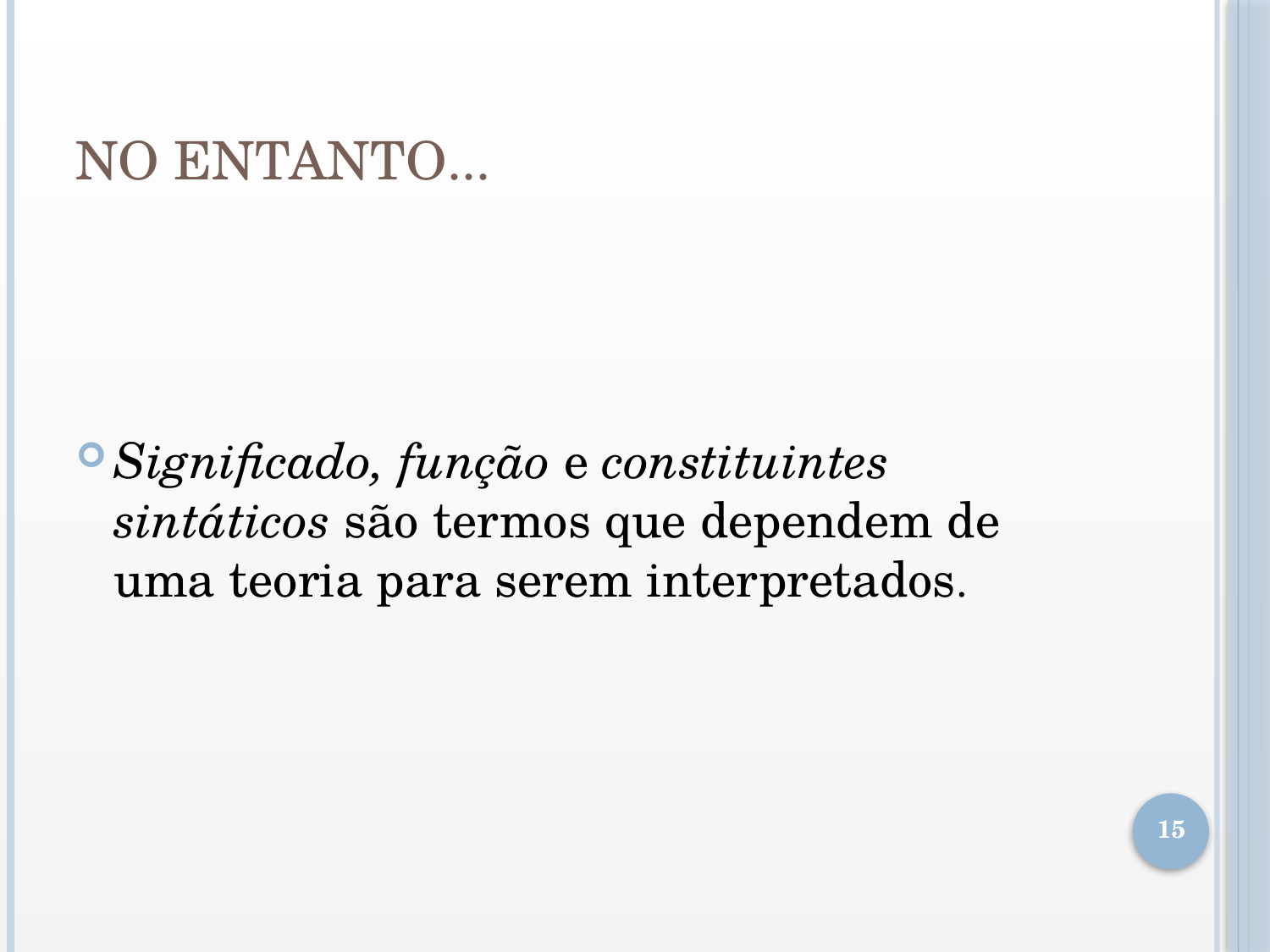

# No entanto...

Significado, função e constituintes sintáticos são termos que dependem de uma teoria para serem interpretados.
15